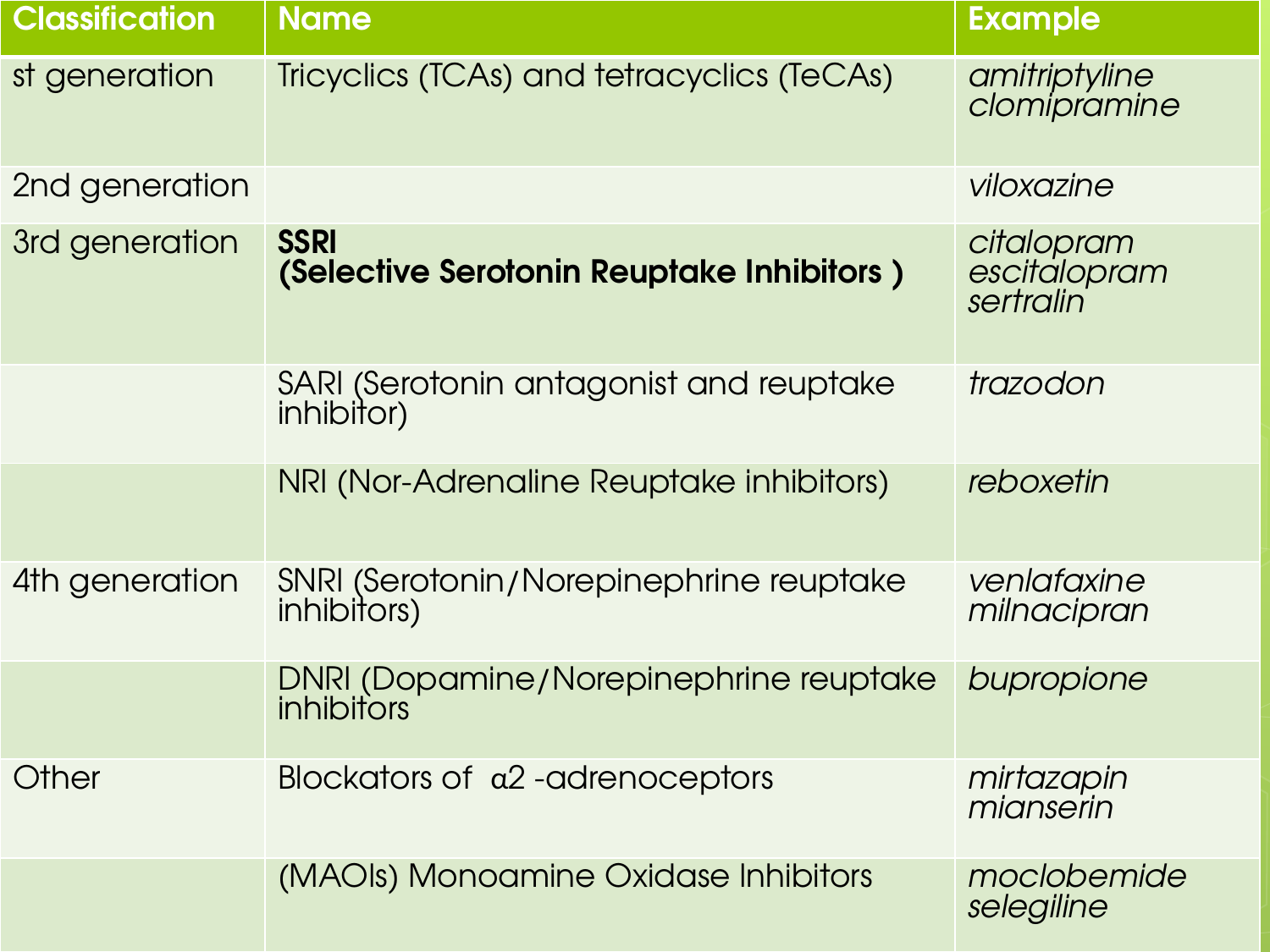

| Classification | Name | Example |
| --- | --- | --- |
| st generation | Tricyclics (TCAs) and tetracyclics (TeCAs) | amitriptyline clomipramine |
| 2nd generation |  | viloxazine |
| 3rd generation | SSRI (Selective Serotonin Reuptake Inhibitors ) | citalopram escitalopram sertralin |
|  | SARI (Serotonin antagonist and reuptake inhibitor) | trazodon |
|  | NRI (Nor-Adrenaline Reuptake inhibitors) | reboxetin |
| 4th generation | SNRI (Serotonin/Norepinephrine reuptake inhibitors) | venlafaxine milnacipran |
|  | DNRI (Dopamine/Norepinephrine reuptake inhibitors | bupropione |
| Other | Blockators of α2 -adrenoceptors | mirtazapin mianserin |
|  | (MAOIs) Monoamine Oxidase Inhibitors | moclobemide selegiline |
#